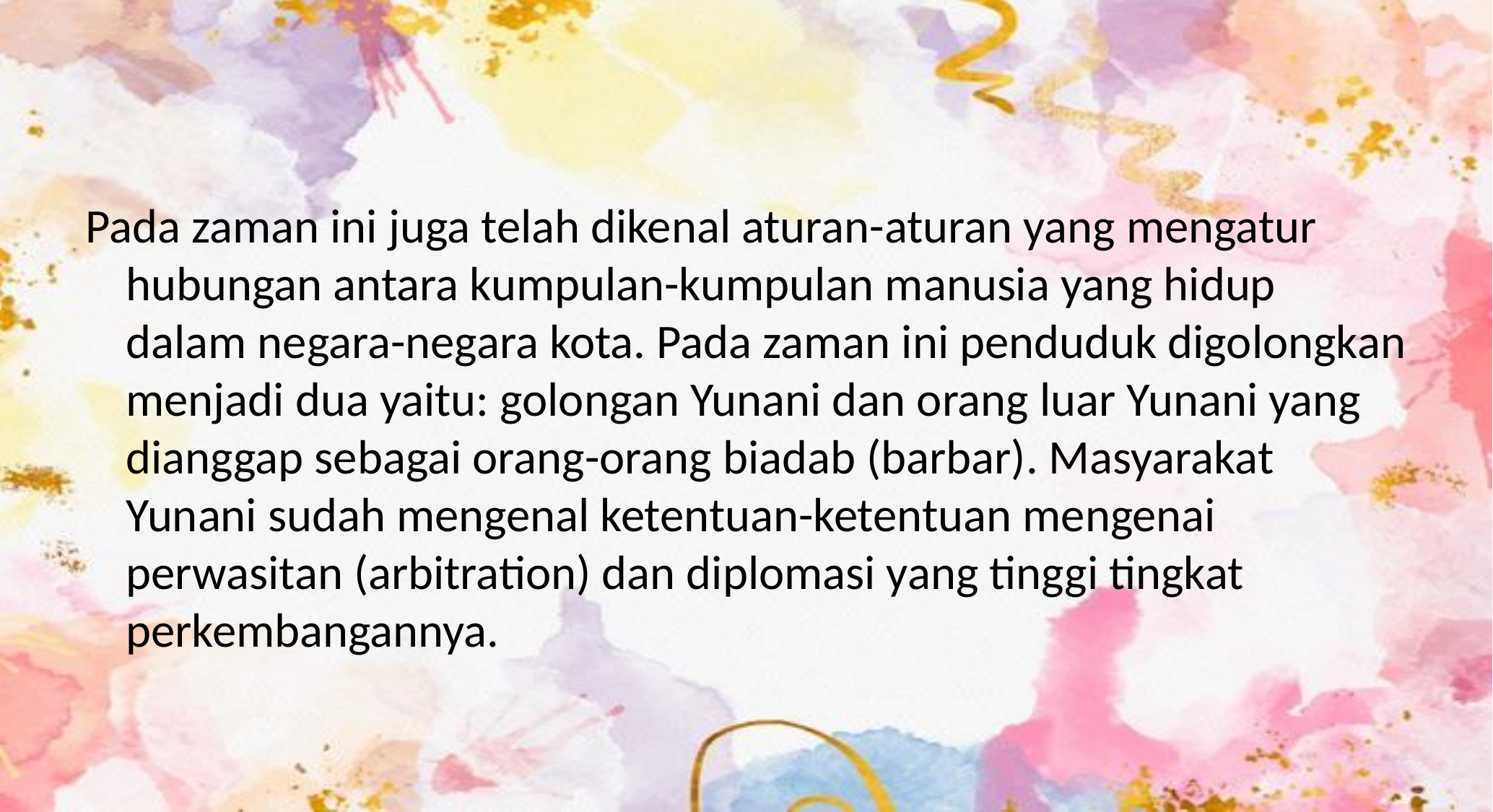

#
Pada zaman ini juga telah dikenal aturan-aturan yang mengatur hubungan antara kumpulan-kumpulan manusia yang hidup dalam negara-negara kota. Pada zaman ini penduduk digolongkan menjadi dua yaitu: golongan Yunani dan orang luar Yunani yang dianggap sebagai orang-orang biadab (barbar). Masyarakat Yunani sudah mengenal ketentuan-ketentuan mengenai perwasitan (arbitration) dan diplomasi yang tinggi tingkat perkembangannya.